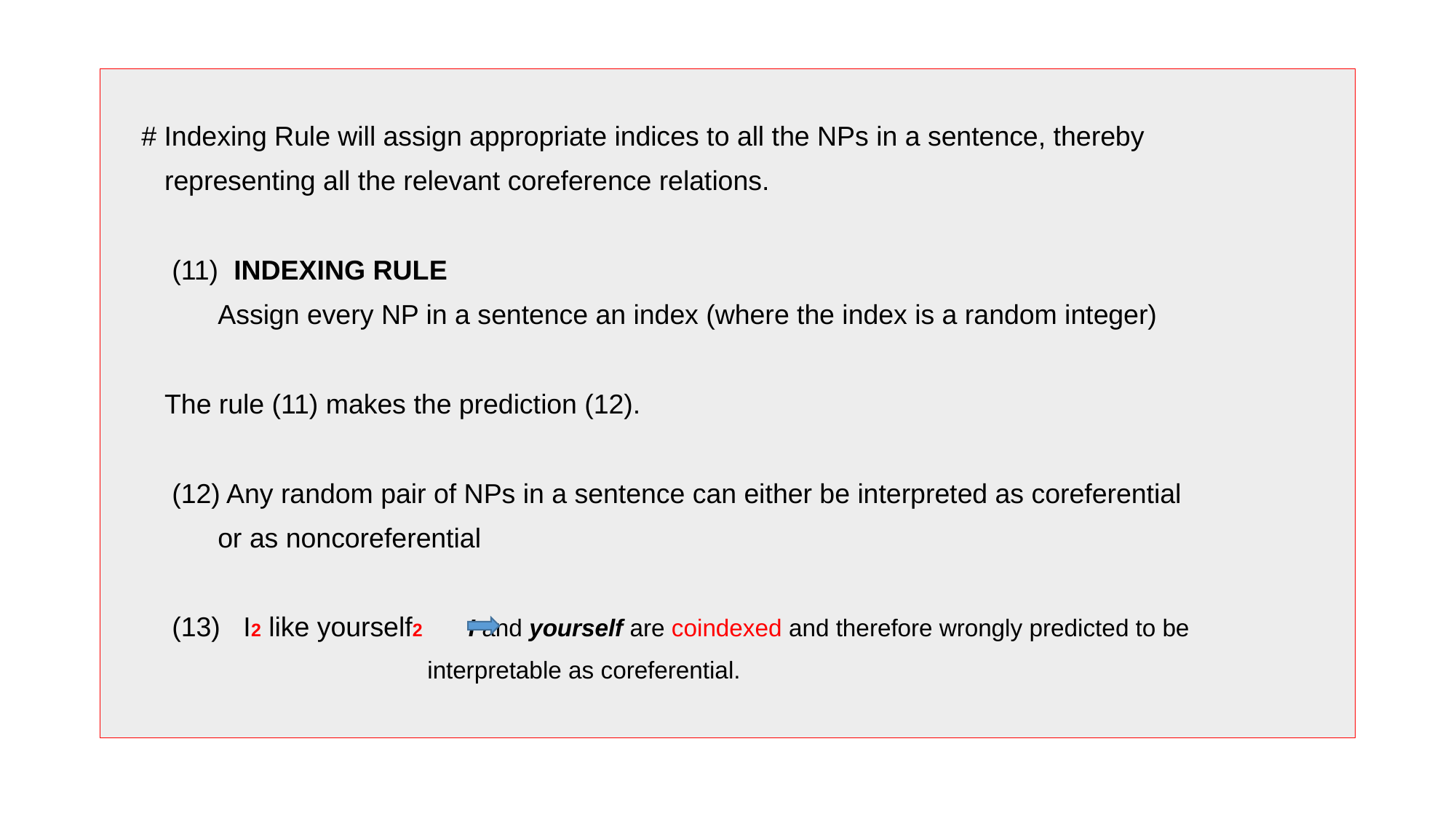

# Indexing Rule will assign appropriate indices to all the NPs in a sentence, thereby
       representing all the relevant coreference relations.

        (11)  INDEXING RULE
              Assign every NP in a sentence an index (where the index is a random integer)

       The rule (11) makes the prediction (12).

        (12) Any random pair of NPs in a sentence can either be interpreted as coreferential
              or as noncoreferential

        (13)   I2 like yourself2      I and yourself are coindexed and therefore wrongly predicted to be
                                               interpretable as coreferential.